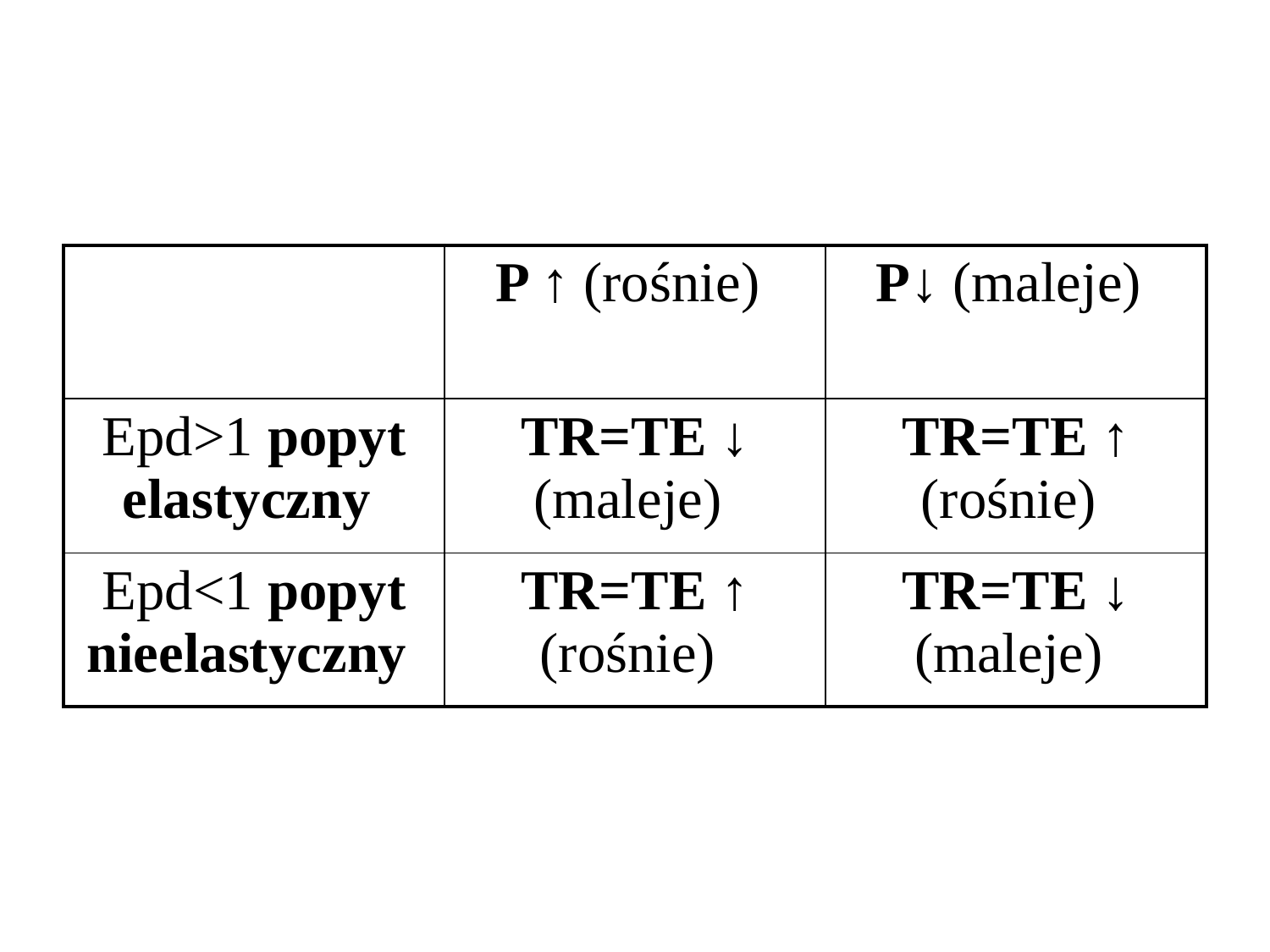

|  | P ↑ (rośnie) | P↓ (maleje) |
| --- | --- | --- |
| Epd>1 popyt elastyczny | TR=TE ↓ (maleje) | TR=TE ↑ (rośnie) |
| Epd<1 popyt nieelastyczny | TR=TE ↑ (rośnie) | TR=TE ↓ (maleje) |